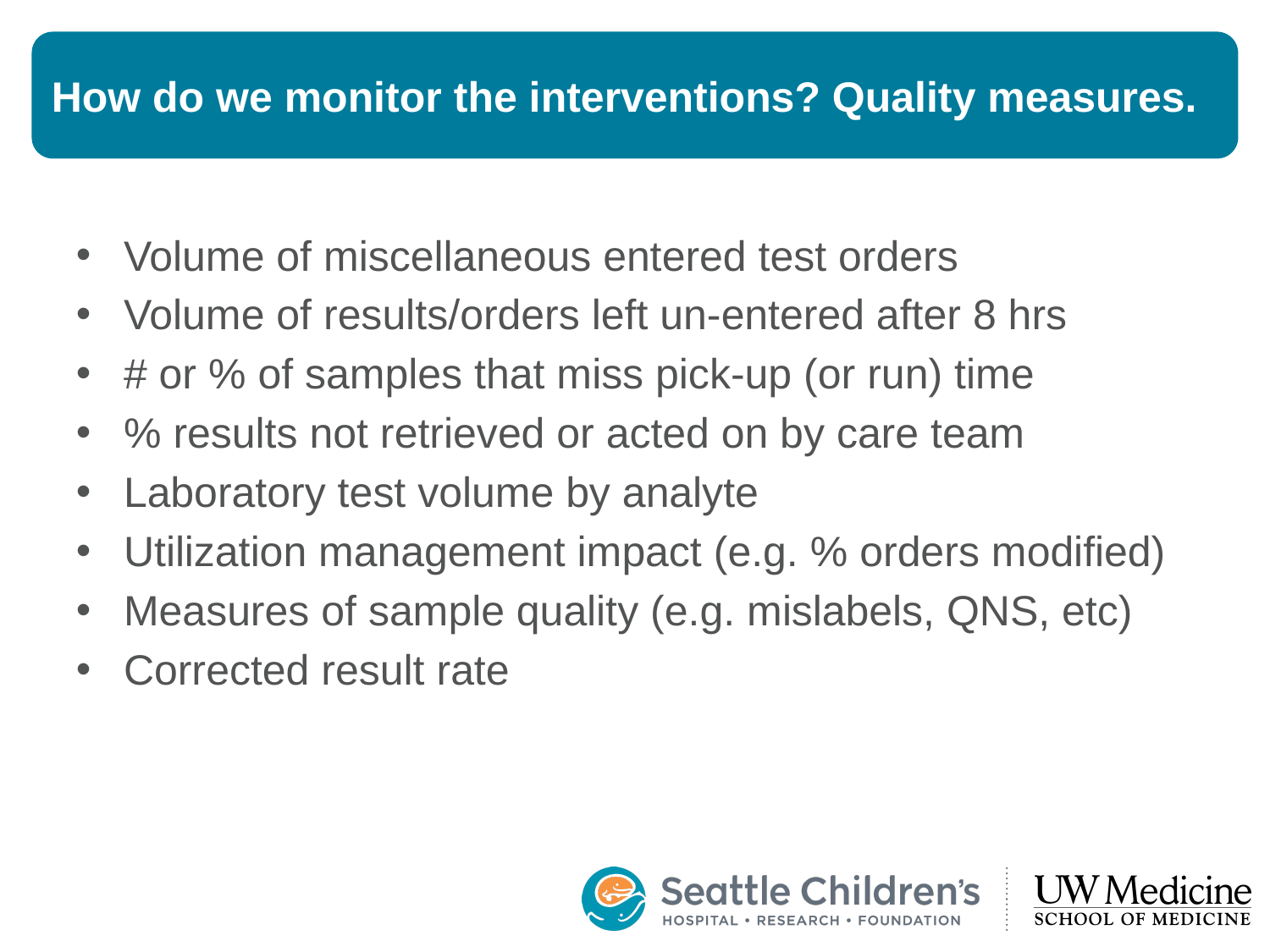

# How do we monitor the interventions? Quality measures.
Volume of miscellaneous entered test orders
Volume of results/orders left un-entered after 8 hrs
# or % of samples that miss pick-up (or run) time
% results not retrieved or acted on by care team
Laboratory test volume by analyte
Utilization management impact (e.g. % orders modified)
Measures of sample quality (e.g. mislabels, QNS, etc)
Corrected result rate